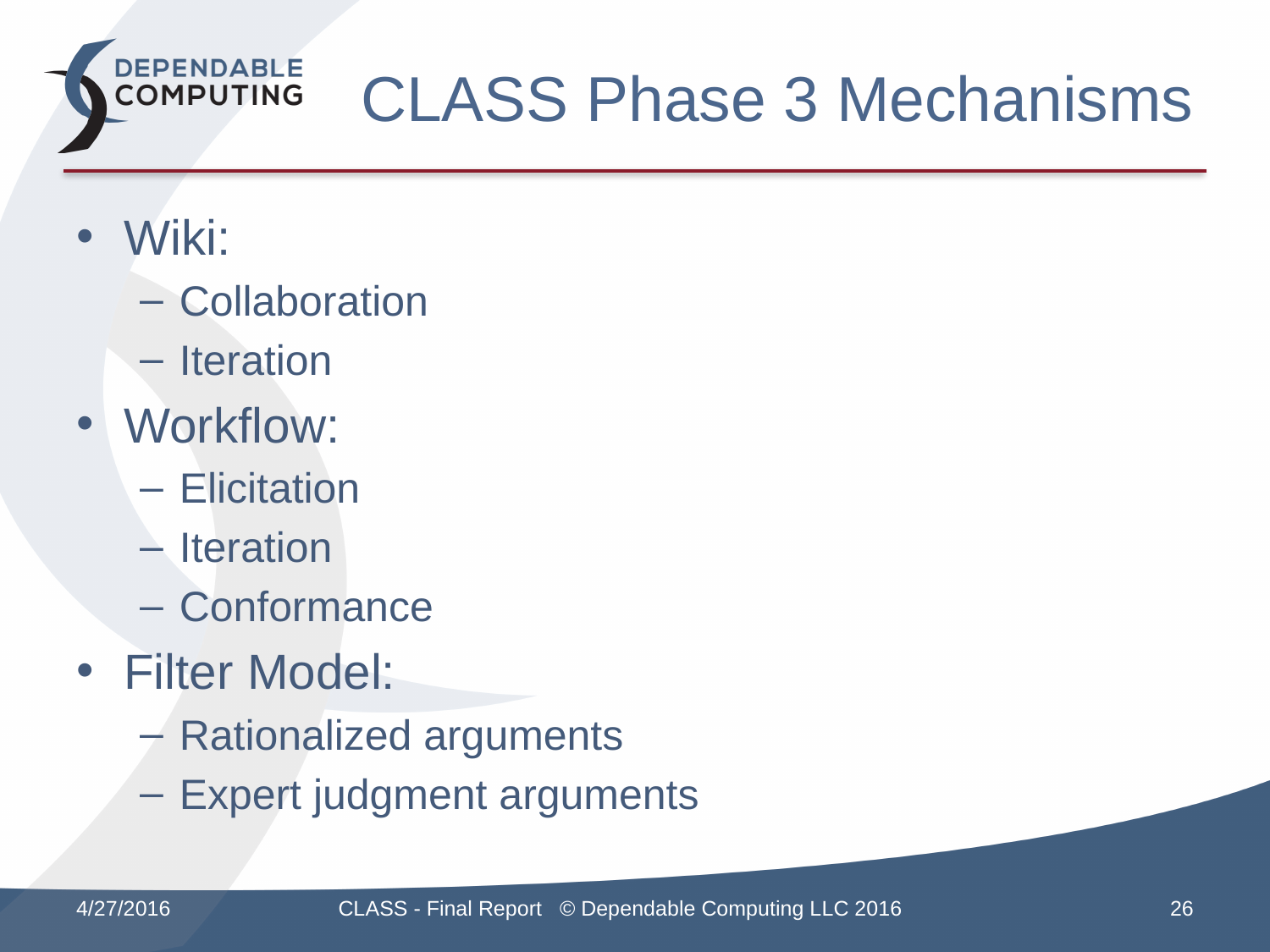

# CLASS Phase 3 Mechanisms
Wiki:
Collaboration
Iteration
Workflow:
Elicitation
Iteration
Conformance
Filter Model:
Rationalized arguments
Expert judgment arguments
4/27/2016
CLASS - Final Report   © Dependable Computing LLC 2016
26